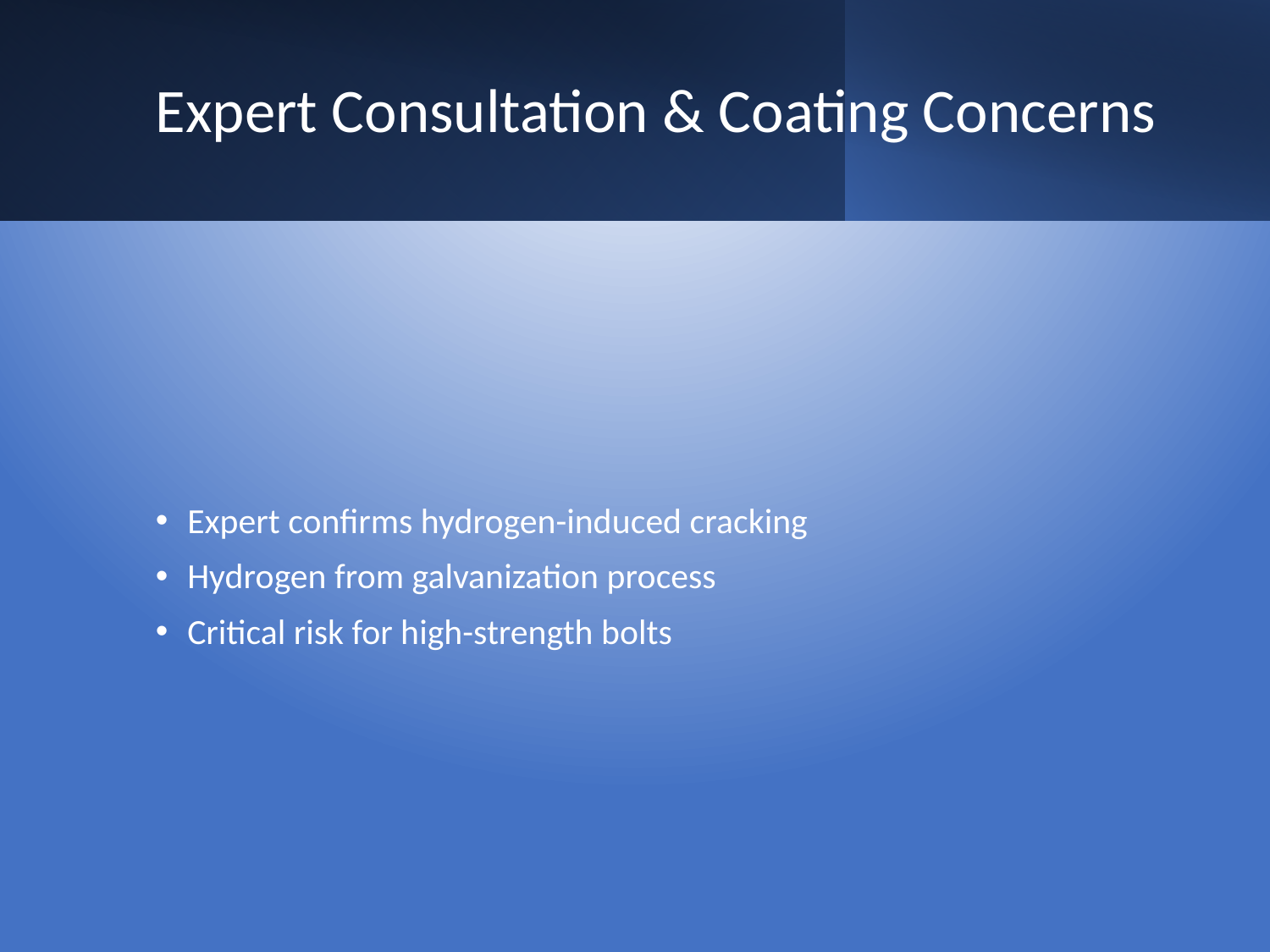

# Expert Consultation & Coating Concerns
Expert confirms hydrogen-induced cracking
Hydrogen from galvanization process
Critical risk for high-strength bolts